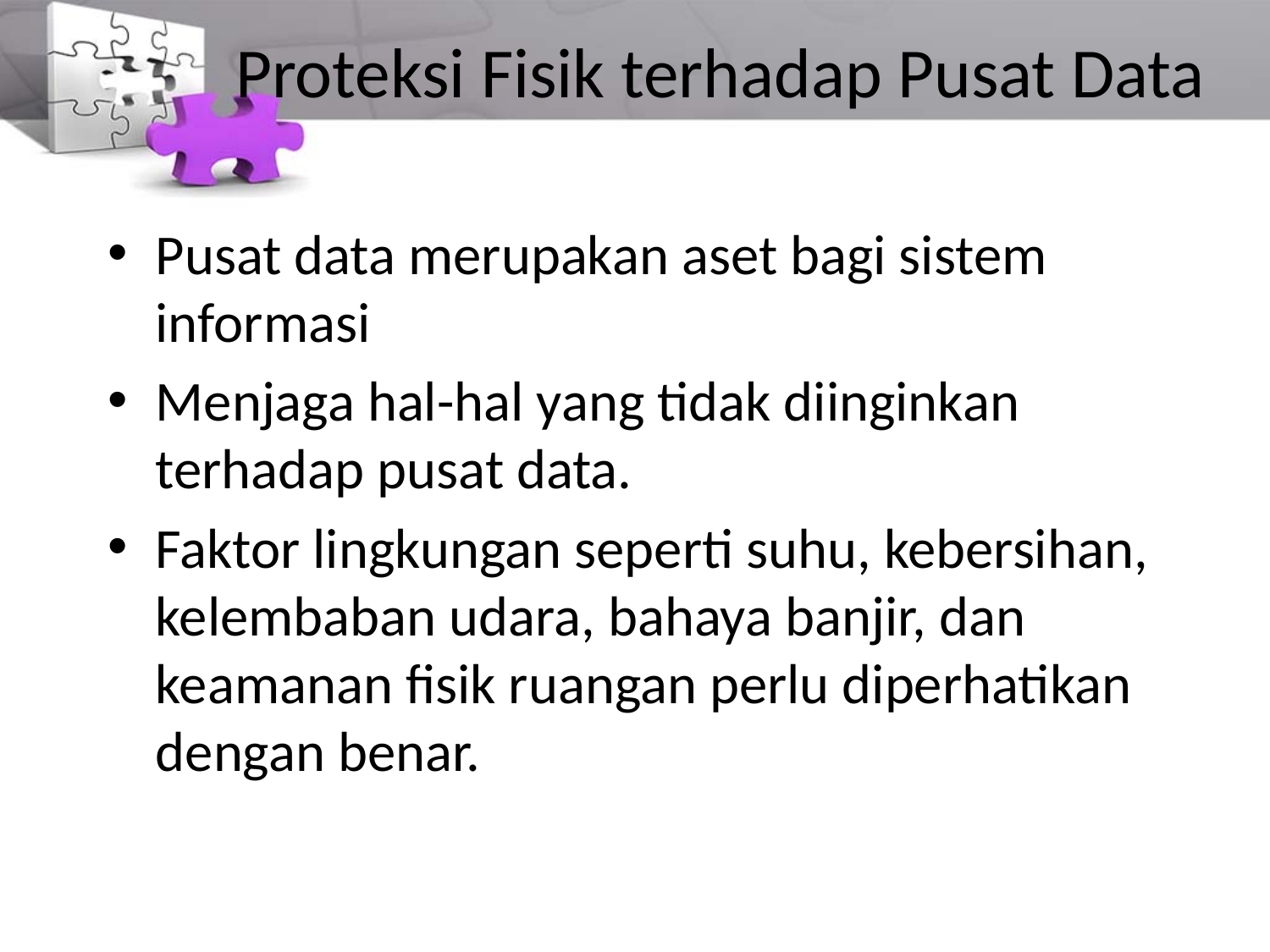

# Proteksi Fisik terhadap Pusat Data
Pusat data merupakan aset bagi sistem informasi
Menjaga hal-hal yang tidak diinginkan terhadap pusat data.
Faktor lingkungan seperti suhu, kebersihan, kelembaban udara, bahaya banjir, dan keamanan fisik ruangan perlu diperhatikan dengan benar.